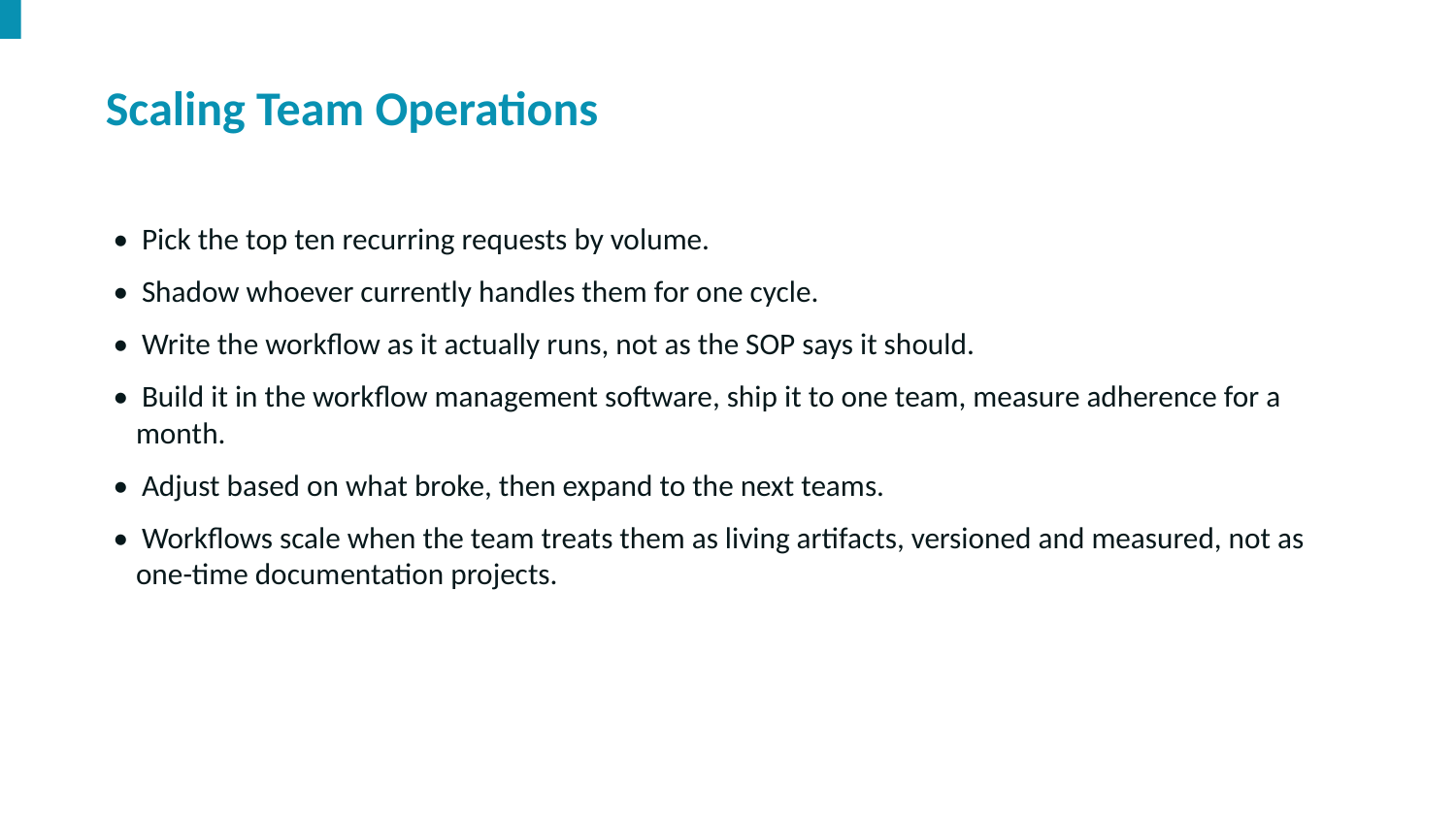

Scaling Team Operations
•  Pick the top ten recurring requests by volume.
•  Shadow whoever currently handles them for one cycle.
•  Write the workflow as it actually runs, not as the SOP says it should.
•  Build it in the workflow management software, ship it to one team, measure adherence for a month.
•  Adjust based on what broke, then expand to the next teams.
•  Workflows scale when the team treats them as living artifacts, versioned and measured, not as one-time documentation projects.